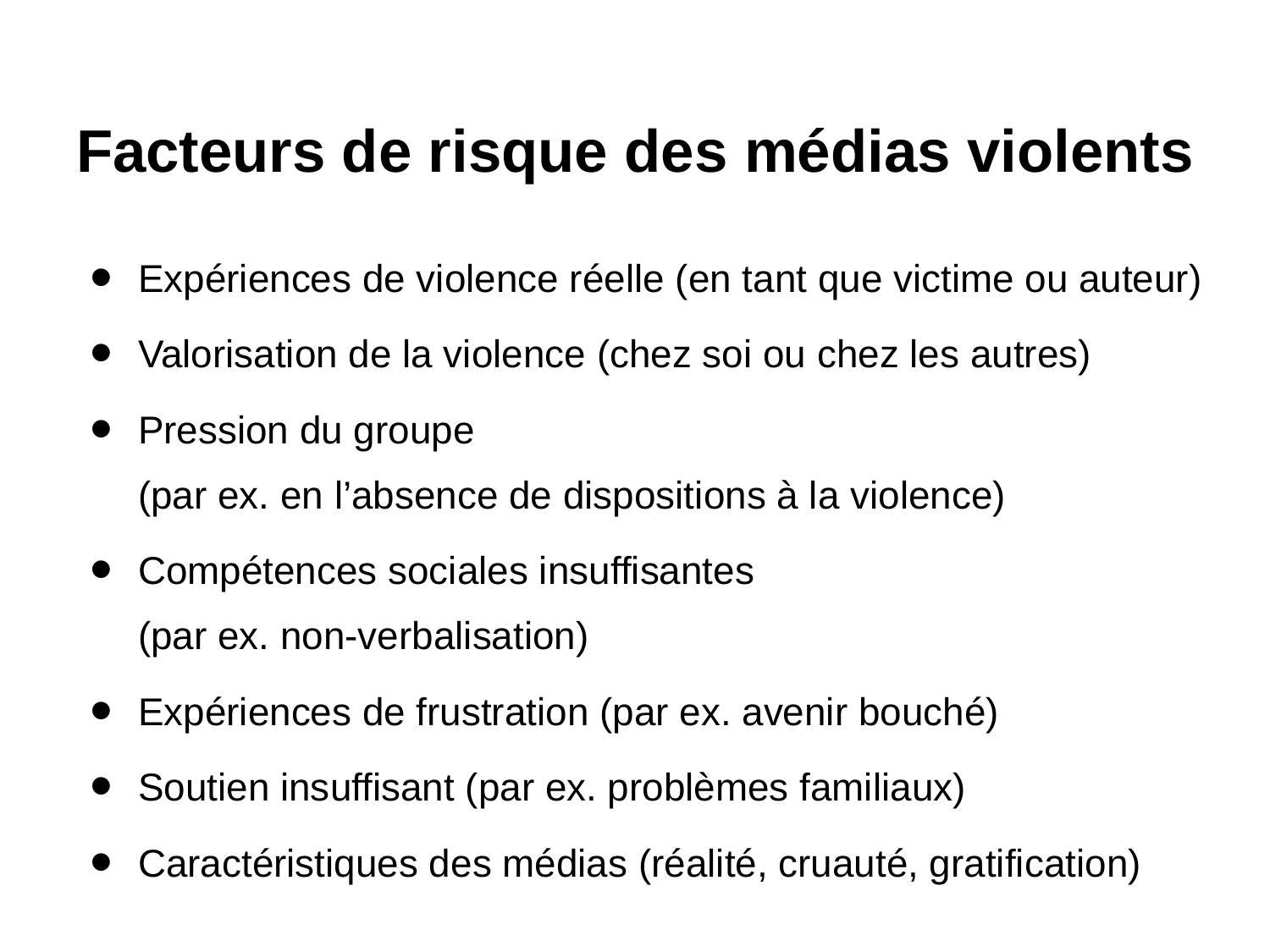

# Facteurs de risque des médias violents
Expériences de violence réelle (en tant que victime ou auteur)
Valorisation de la violence (chez soi ou chez les autres)
Pression du groupe
(par ex. en l’absence de dispositions à la violence)
Compétences sociales insuffisantes
(par ex. non-verbalisation)
Expériences de frustration (par ex. avenir bouché)
Soutien insuffisant (par ex. problèmes familiaux)
Caractéristiques des médias (réalité, cruauté, gratification)